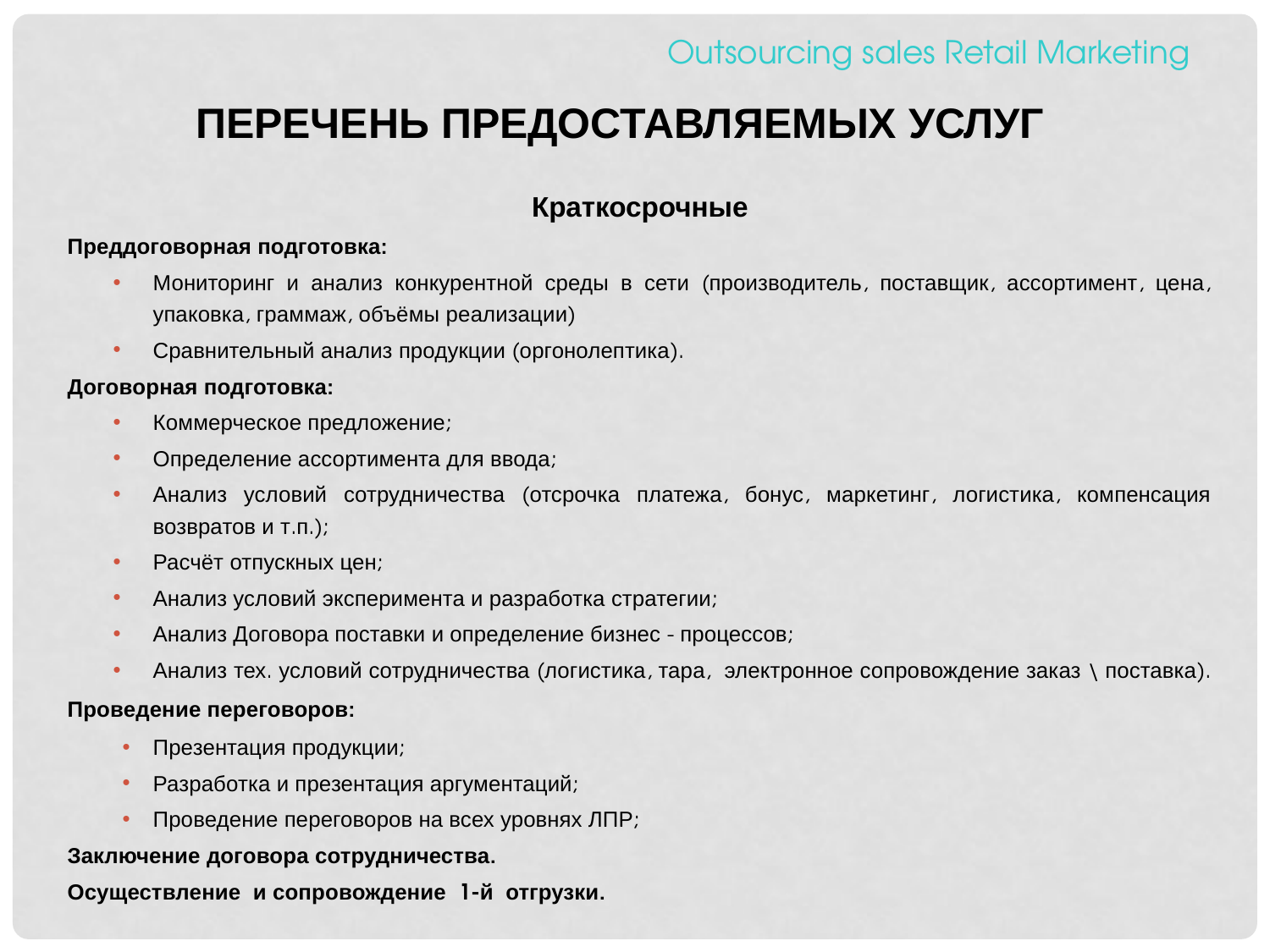

Outsourcing sales Retail Marketing
ПЕРЕЧЕНЬ предоставляемых Услуг
Краткосрочные
Преддоговорная подготовка:
Мониторинг и анализ конкурентной среды в сети (производитель, поставщик, ассортимент, цена, упаковка, граммаж, объёмы реализации)
Сравнительный анализ продукции (оргонолептика).
Договорная подготовка:
Коммерческое предложение;
Определение ассортимента для ввода;
Анализ условий сотрудничества (отсрочка платежа, бонус, маркетинг, логистика, компенсация возвратов и т.п.);
Расчёт отпускных цен;
Анализ условий эксперимента и разработка стратегии;
Анализ Договора поставки и определение бизнес - процессов;
Анализ тех. условий сотрудничества (логистика, тара,  электронное сопровождение заказ \ поставка).
Проведение переговоров:
Презентация продукции;
Разработка и презентация аргументаций;
Проведение переговоров на всех уровнях ЛПР;
Заключение договора сотрудничества.
Осуществление  и сопровождение  1-й  отгрузки.